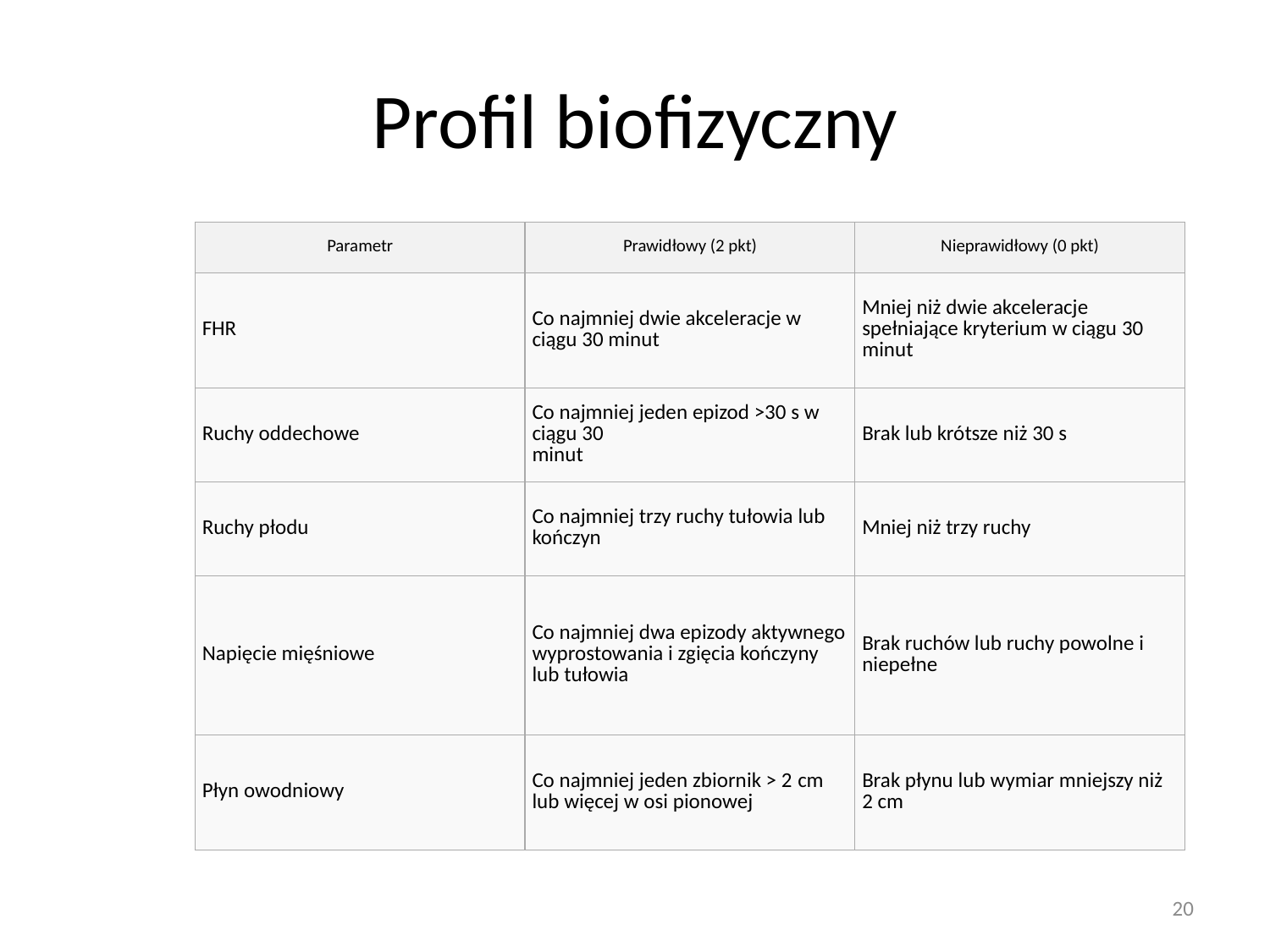

# Profil biofizyczny
| Parametr | Prawidłowy (2 pkt) | Nieprawidłowy (0 pkt) |
| --- | --- | --- |
| FHR | Co najmniej dwie akceleracje w ciągu 30 minut | Mniej niż dwie akceleracje spełniające kryterium w ciągu 30 minut |
| Ruchy oddechowe | Co najmniej jeden epizod >30 s w ciągu 30 minut | Brak lub krótsze niż 30 s |
| Ruchy płodu | Co najmniej trzy ruchy tułowia lub kończyn | Mniej niż trzy ruchy |
| Napięcie mięśniowe | Co najmniej dwa epizody aktywnego wyprostowania i zgięcia kończyny lub tułowia | Brak ruchów lub ruchy powolne i niepełne |
| Płyn owodniowy | Co najmniej jeden zbiornik > 2 cm lub więcej w osi pionowej | Brak płynu lub wymiar mniejszy niż 2 cm |
20